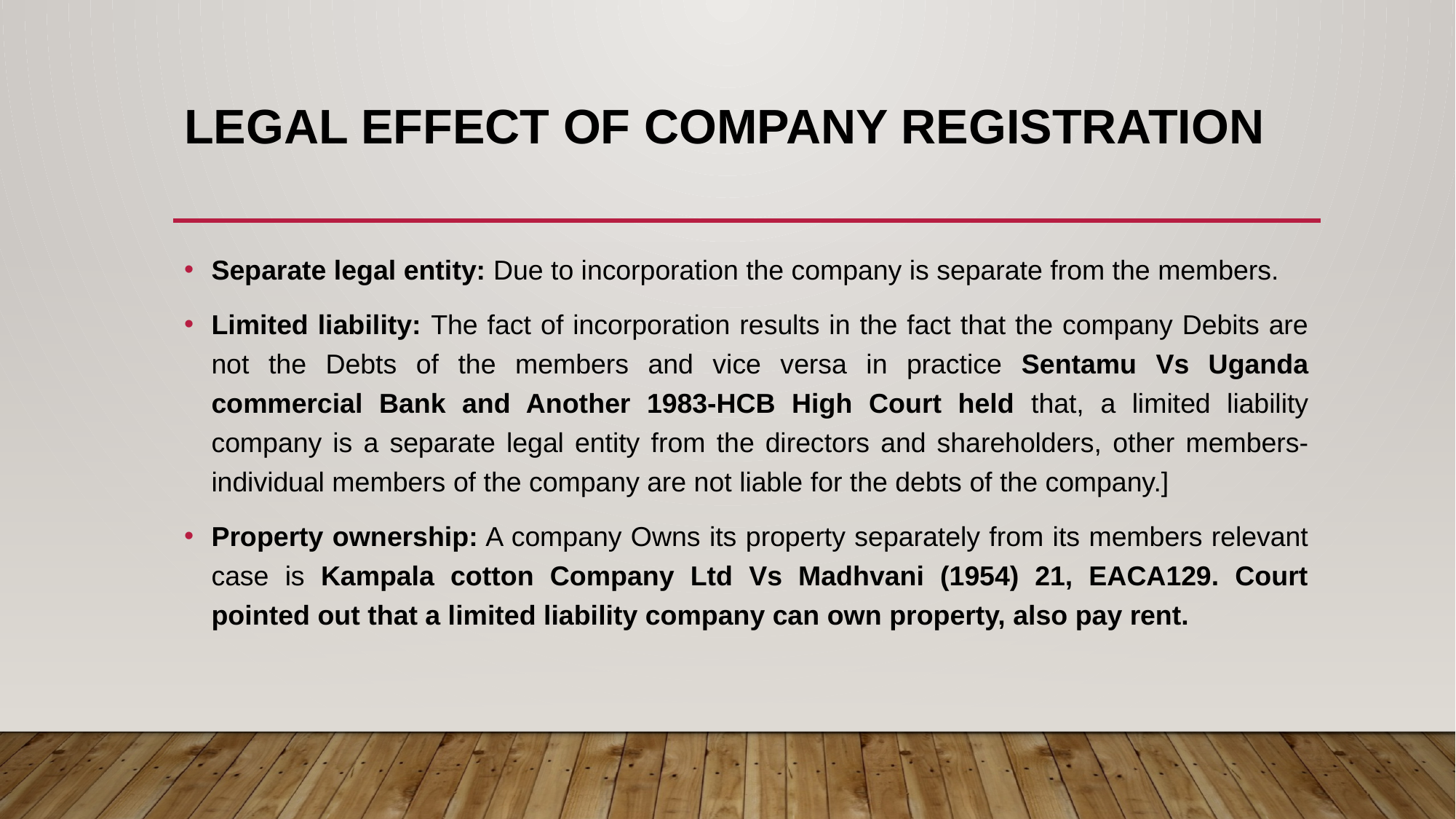

# LEGAL EFFECT OF COMPANY REGISTRATION
Separate legal entity: Due to incorporation the company is separate from the members.
Limited liability: The fact of incorporation results in the fact that the company Debits are not the Debts of the members and vice versa in practice Sentamu Vs Uganda commercial Bank and Another 1983-HCB High Court held that, a limited liability company is a separate legal entity from the directors and shareholders, other members-individual members of the company are not liable for the debts of the company.]
Property ownership: A company Owns its property separately from its members relevant case is Kampala cotton Company Ltd Vs Madhvani (1954) 21, EACA129. Court pointed out that a limited liability company can own property, also pay rent.